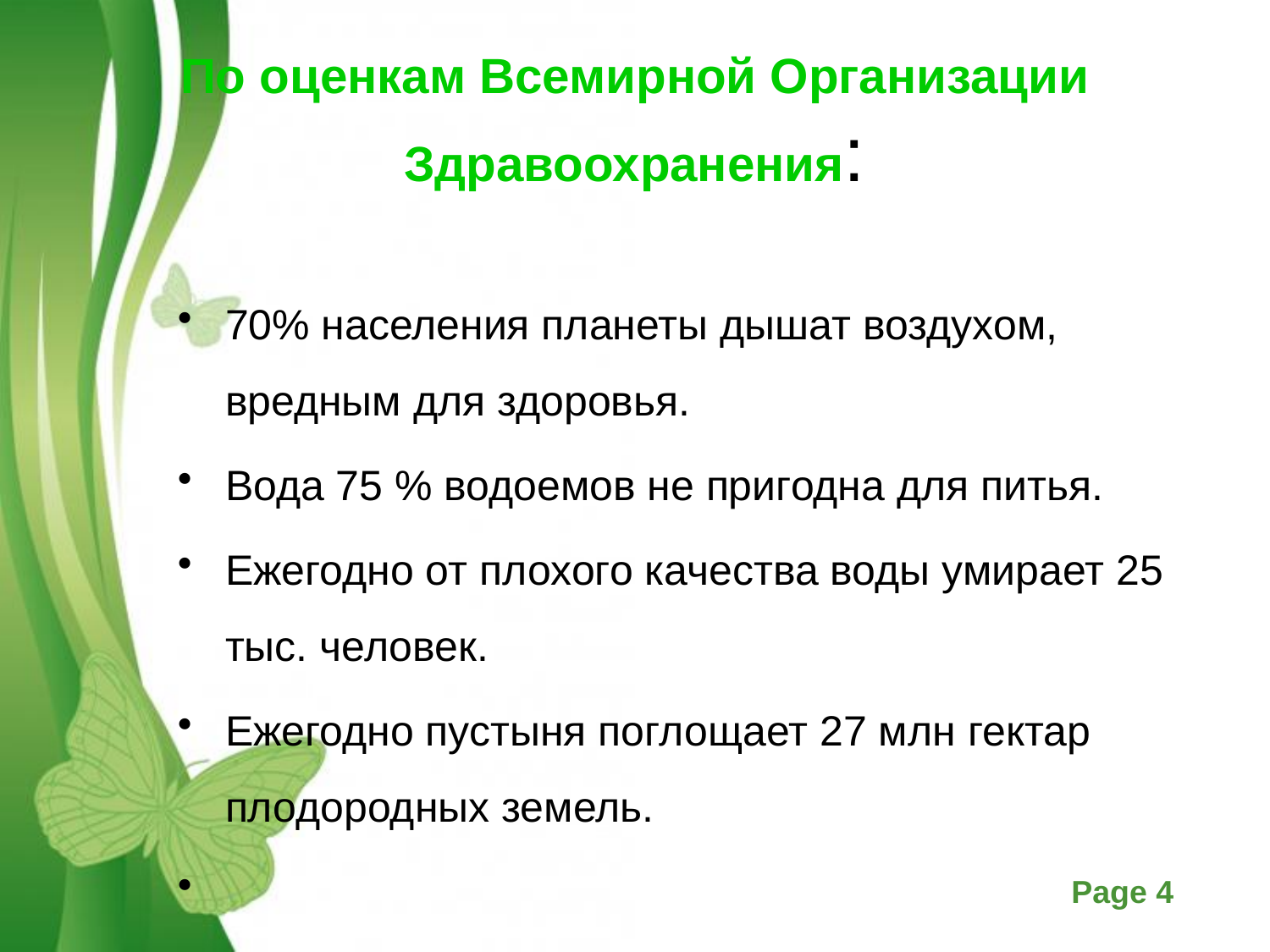

# По оценкам Всемирной Организации Здравоохранения:
70% населения планеты дышат воздухом, вредным для здоровья.
Вода 75 % водоемов не пригодна для питья.
Ежегодно от плохого качества воды умирает 25 тыс. человек.
Ежегодно пустыня поглощает 27 млн гектар плодородных земель.